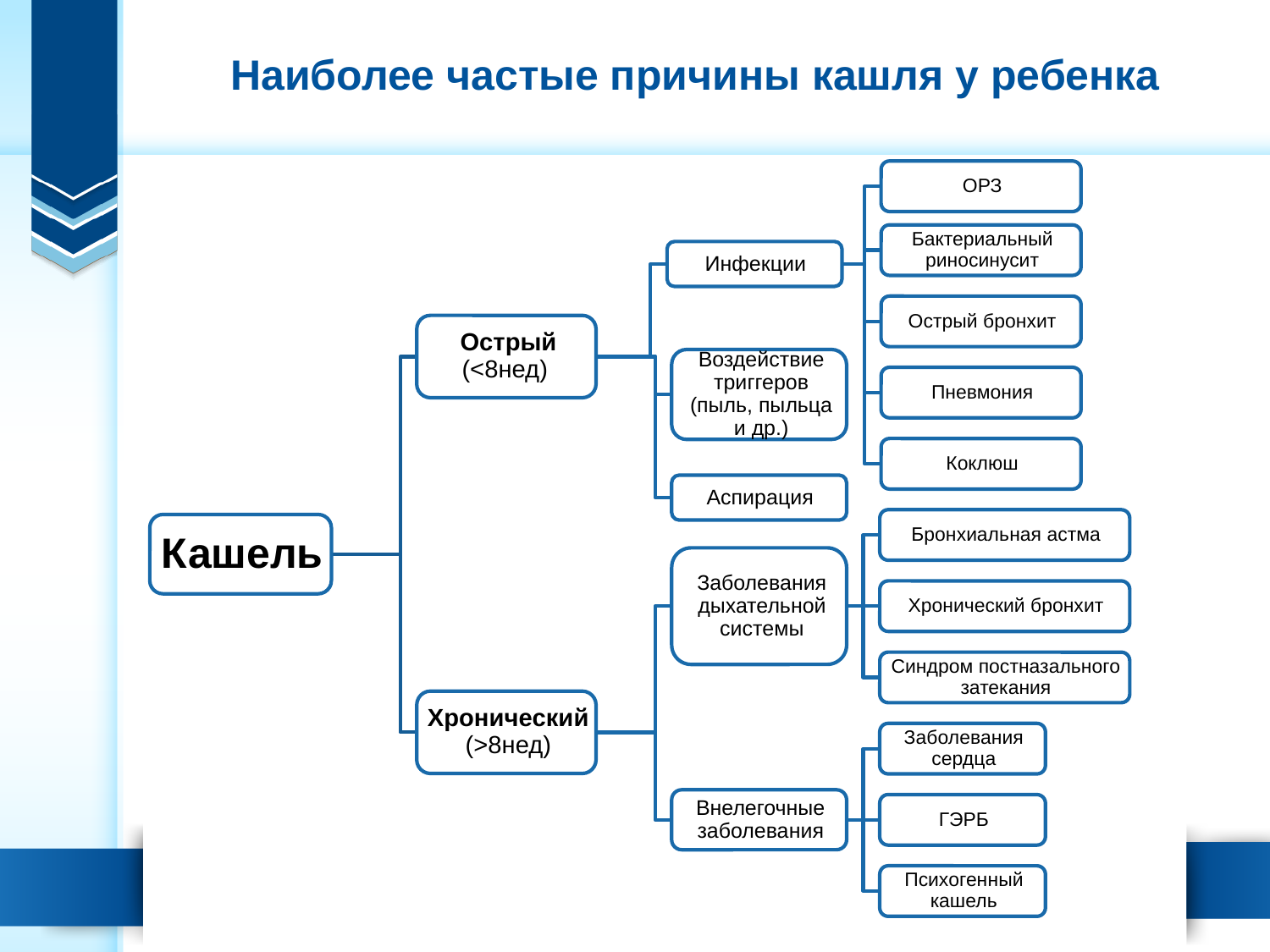

# Наиболее частые причины кашля у ребенка
Кашель
Острый (<8нед)
Инфекции
ОРЗ
Бактериальный риносинусит
Острый бронхит
Пневмония
Коклюш
Воздействие триггеров (пыль, пыльца и др.)
Аспирация
Хронический (>8нед)
Заболевания дыхательной системы
Бронхиальная астма
Хронический бронхит
Синдром постназального затекания
Внелегочные заболевания
Заболевания сердца
ГЭРБ
Психогенный кашель